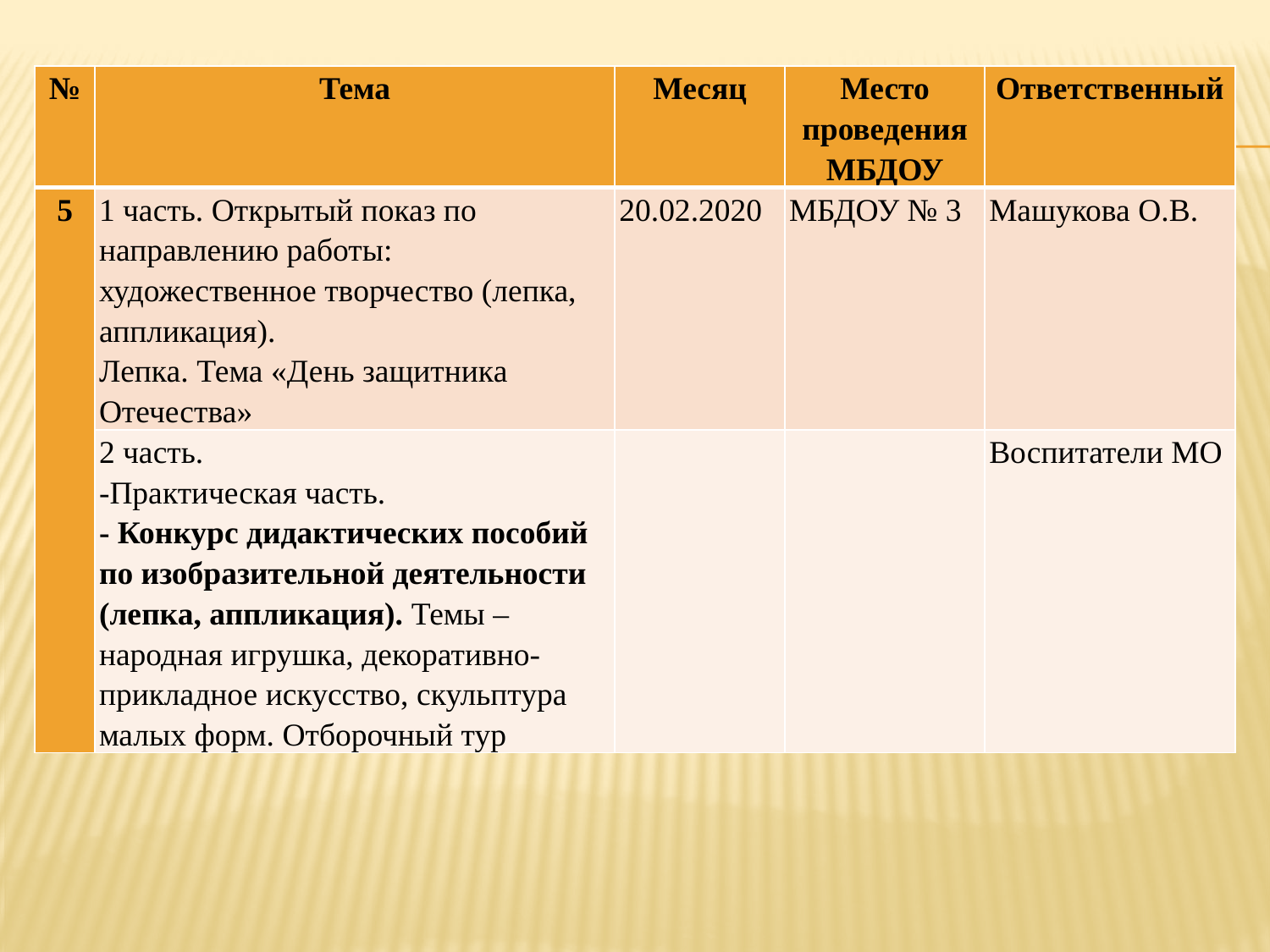

#
| № | Тема | Месяц | Место проведения МБДОУ | Ответственный |
| --- | --- | --- | --- | --- |
| 5 | 1 часть. Открытый показ по направлению работы: художественное творчество (лепка, аппликация). Лепка. Тема «День защитника Отечества» | 20.02.2020 | МБДОУ № 3 | Машукова О.В. |
|  | 2 часть. -Практическая часть. - Конкурс дидактических пособий по изобразительной деятельности (лепка, аппликация). Темы – народная игрушка, декоративно-прикладное искусство, скульптура малых форм. Отборочный тур |  |  | Воспитатели МО |